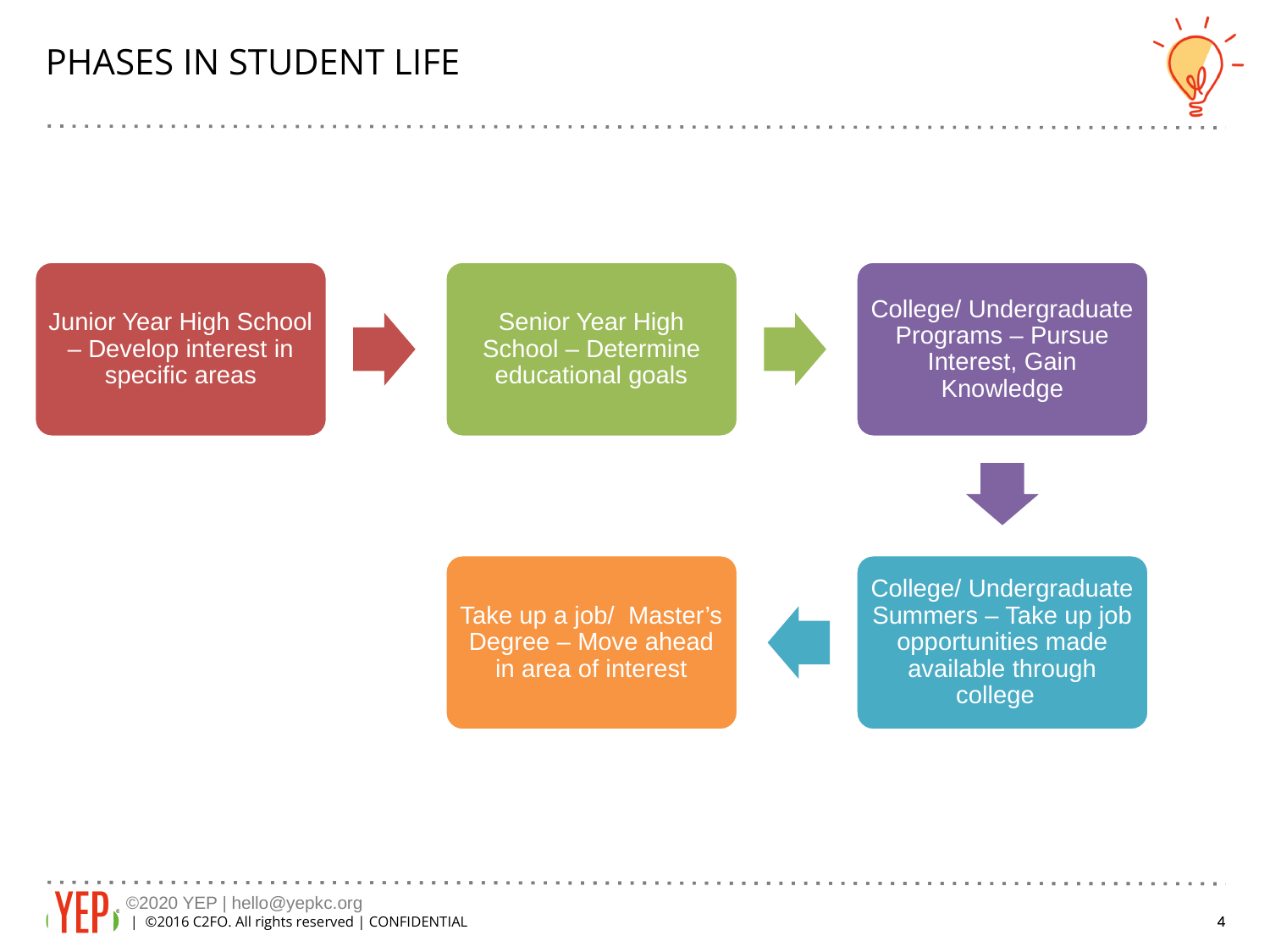

PHASES IN STUDENT LIFE

Junior Year High School – Develop interest in specific areas
Senior Year High School – Determine educational goals
College/ Undergraduate Programs – Pursue Interest, Gain Knowledge

Take up a job/  Master’s Degree – Move ahead in area of interest
College/ Undergraduate Summers – Take up job opportunities made available through college